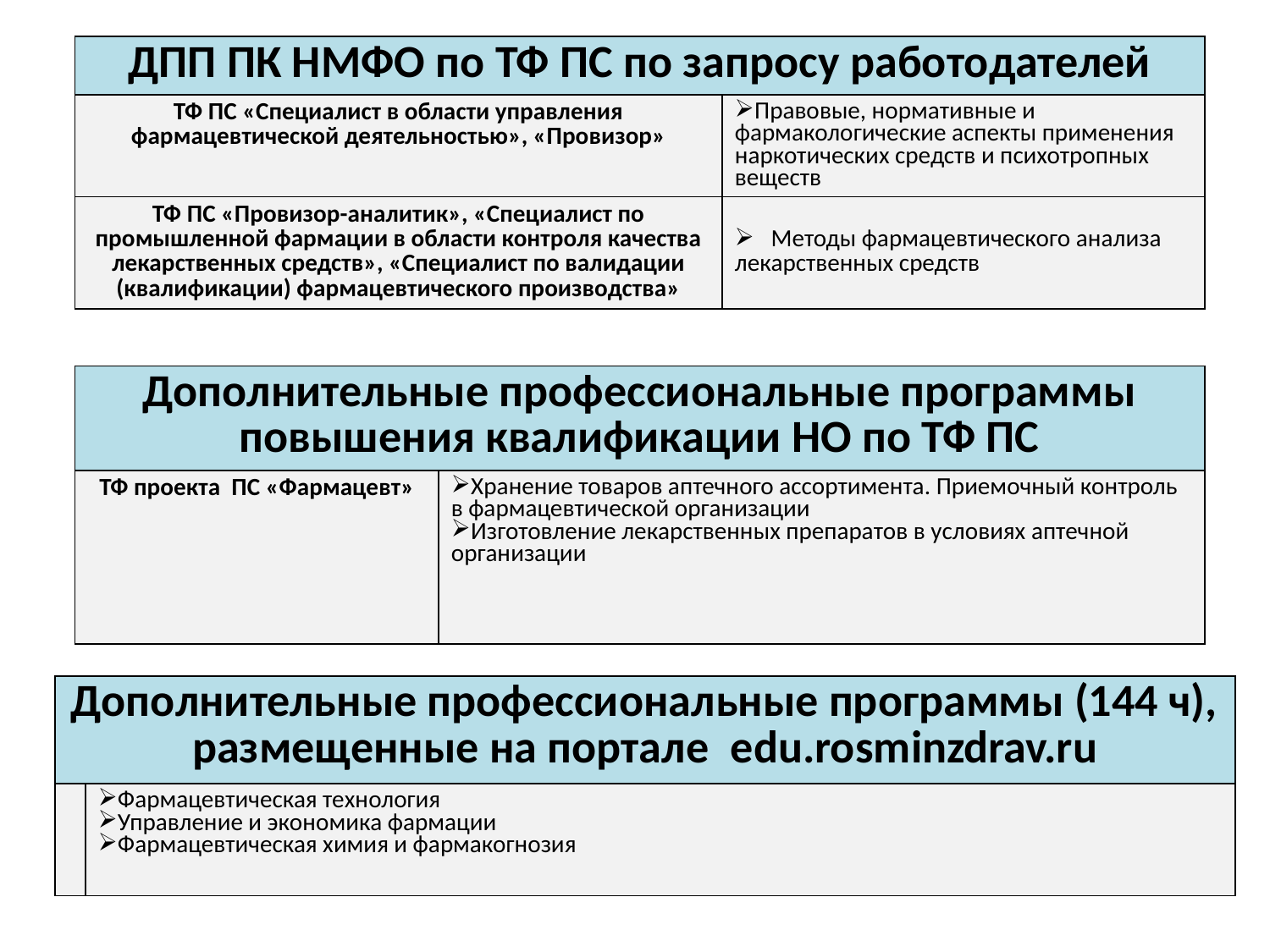

| ДПП ПК НМФО по ТФ ПС по запросу работодателей |  |
| --- | --- |
| ТФ ПС «Специалист в области управления фармацевтической деятельностью», «Провизор» | Правовые, нормативные и фармакологические аспекты применения наркотических средств и психотропных веществ |
| ТФ ПС «Провизор-аналитик», «Специалист по промышленной фармации в области контроля качества лекарственных средств», «Специалист по валидации (квалификации) фармацевтического производства» | Методы фармацевтического анализа лекарственных средств |

| Дополнительные профессиональные программы повышения квалификации НО по ТФ ПС |  |
| --- | --- |
| ТФ проекта ПС «Фармацевт» | Хранение товаров аптечного ассортимента. Приемочный контроль в фармацевтической организации Изготовление лекарственных препаратов в условиях аптечной организации |
| Дополнительные профессиональные программы (144 ч), размещенные на портале edu.rosminzdrav.ru |  |
| --- | --- |
|  | Фармацевтическая технология Управление и экономика фармации Фармацевтическая химия и фармакогнозия |